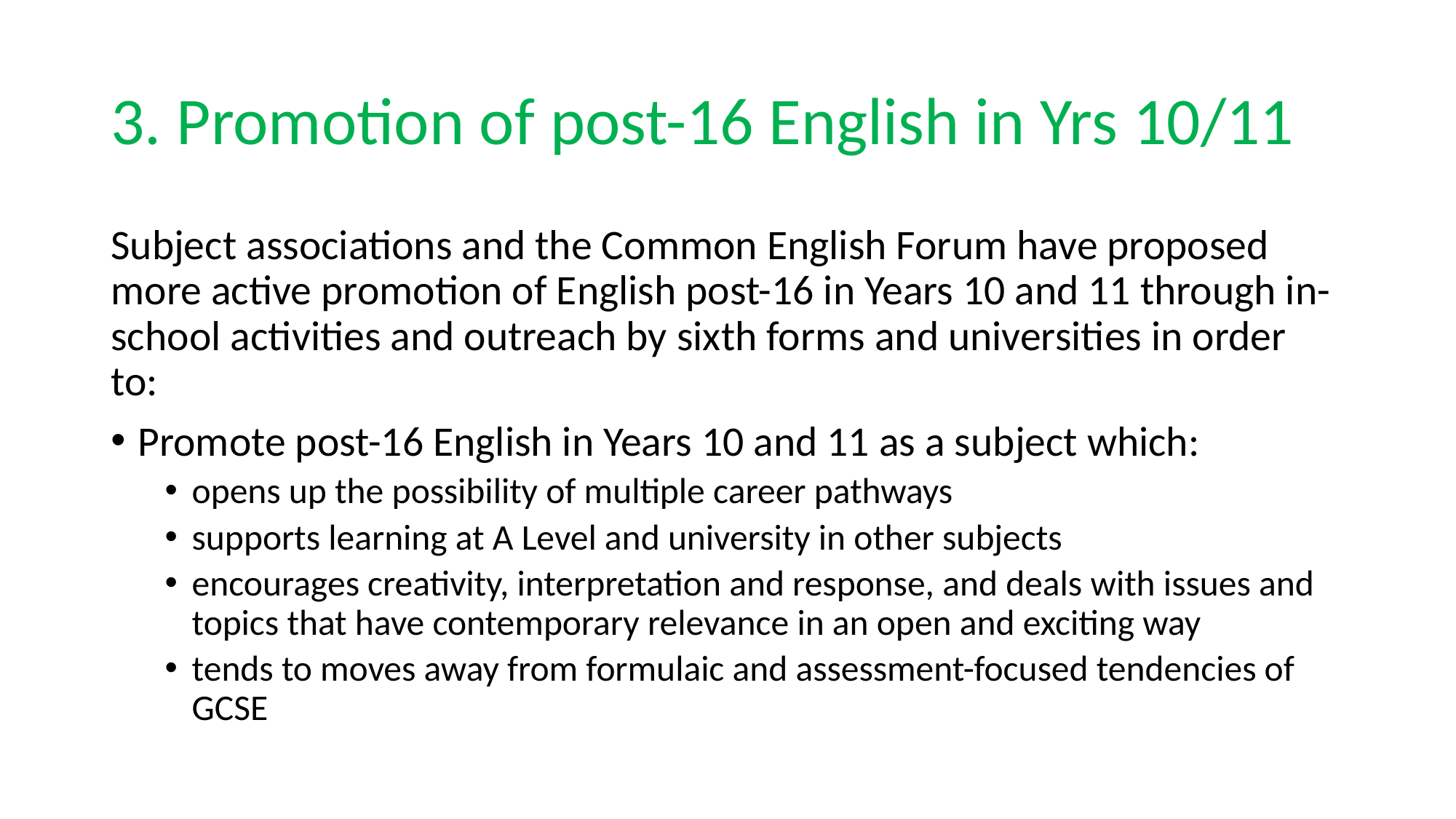

# 3. Promotion of post-16 English in Yrs 10/11
Subject associations and the Common English Forum have proposed more active promotion of English post-16 in Years 10 and 11 through in-school activities and outreach by sixth forms and universities in order to:
Promote post-16 English in Years 10 and 11 as a subject which:
opens up the possibility of multiple career pathways
supports learning at A Level and university in other subjects
encourages creativity, interpretation and response, and deals with issues and topics that have contemporary relevance in an open and exciting way
tends to moves away from formulaic and assessment-focused tendencies of GCSE